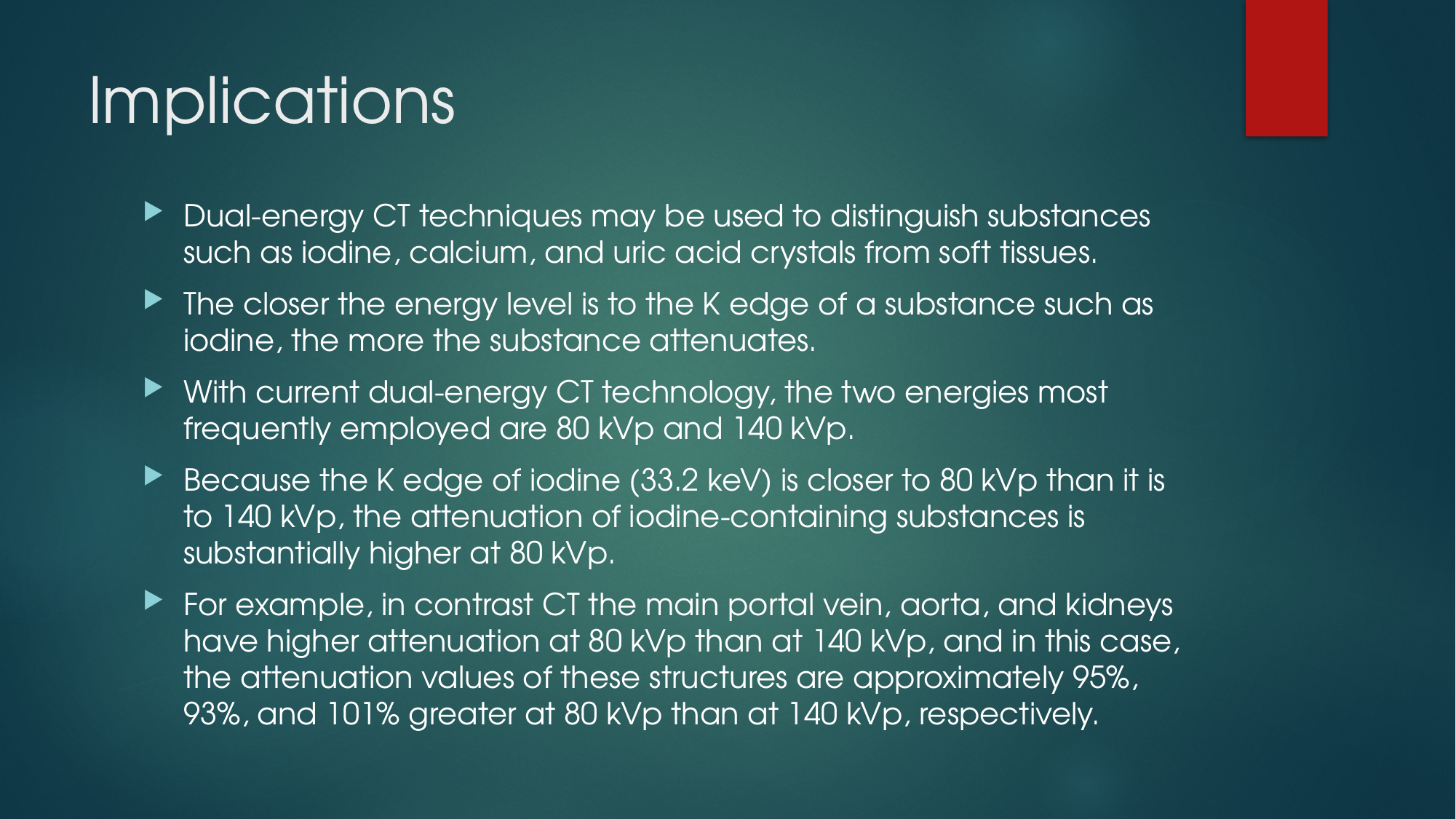

# Implications
Dual-energy CT techniques may be used to distinguish substances such as iodine, calcium, and uric acid crystals from soft tissues.
The closer the energy level is to the K edge of a substance such as iodine, the more the substance attenuates.
With current dual-energy CT technology, the two energies most frequently employed are 80 kVp and 140 kVp.
Because the K edge of iodine (33.2 keV) is closer to 80 kVp than it is to 140 kVp, the attenuation of iodine-containing substances is substantially higher at 80 kVp.
For example, in contrast CT the main portal vein, aorta, and kidneys have higher attenuation at 80 kVp than at 140 kVp, and in this case, the attenuation values of these structures are approximately 95%, 93%, and 101% greater at 80 kVp than at 140 kVp, respectively.